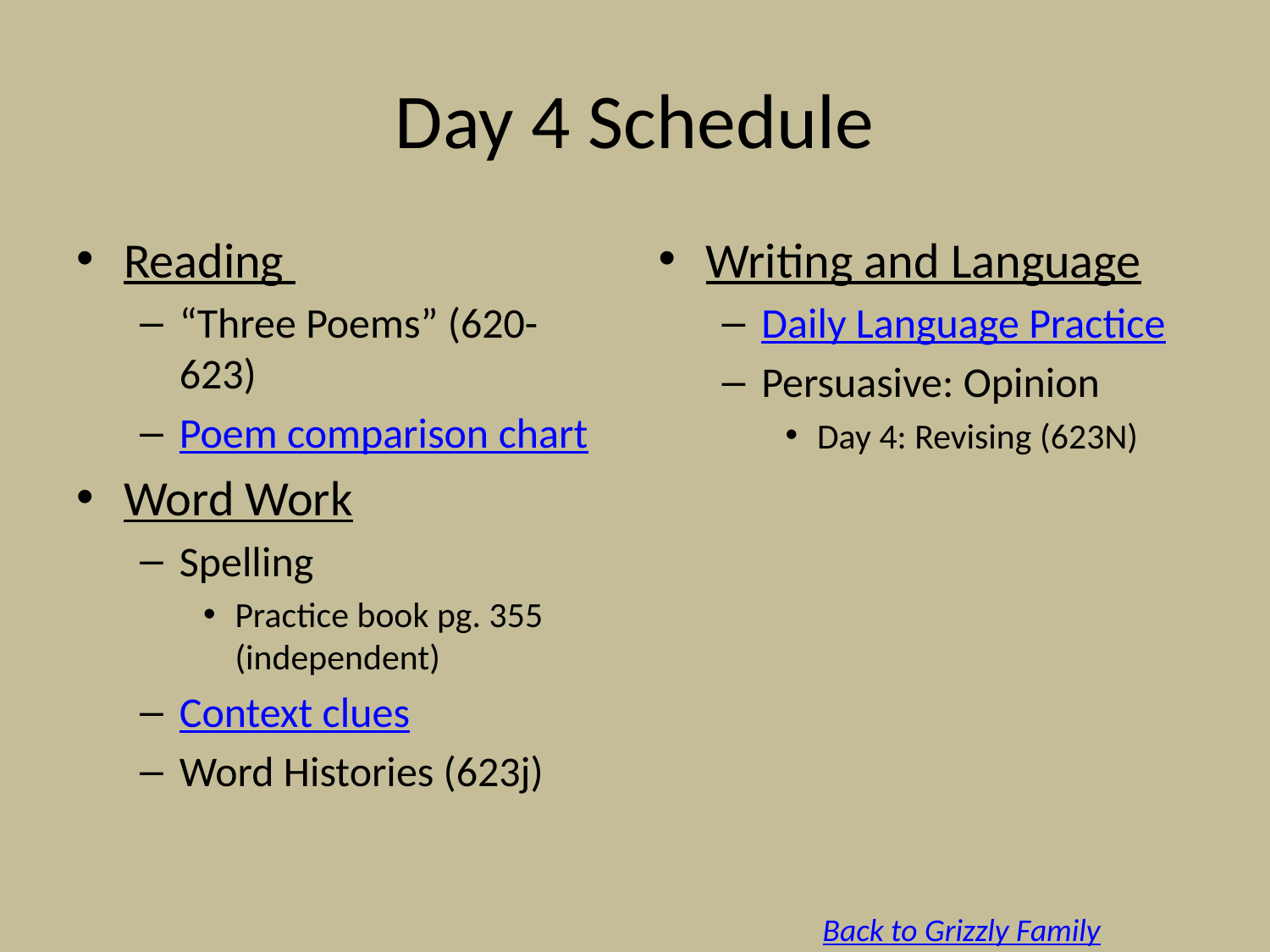

# Day 4 Schedule
Reading
“Three Poems” (620-623)
Poem comparison chart
Word Work
Spelling
Practice book pg. 355 (independent)
Context clues
Word Histories (623j)
Writing and Language
Daily Language Practice
Persuasive: Opinion
Day 4: Revising (623N)
Back to Grizzly Family